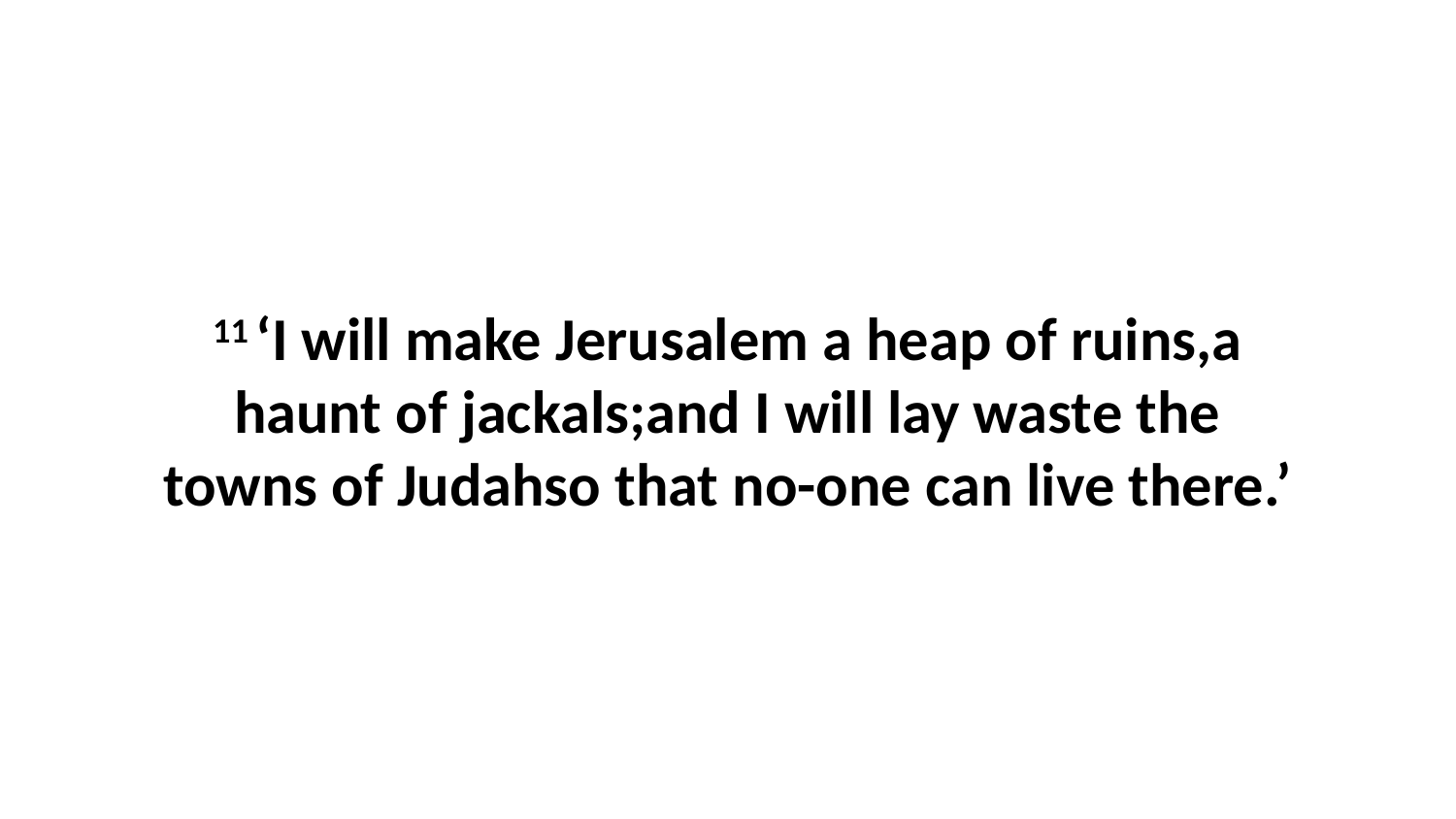

11 ‘I will make Jerusalem a heap of ruins,a haunt of jackals;and I will lay waste the towns of Judahso that no-one can live there.’